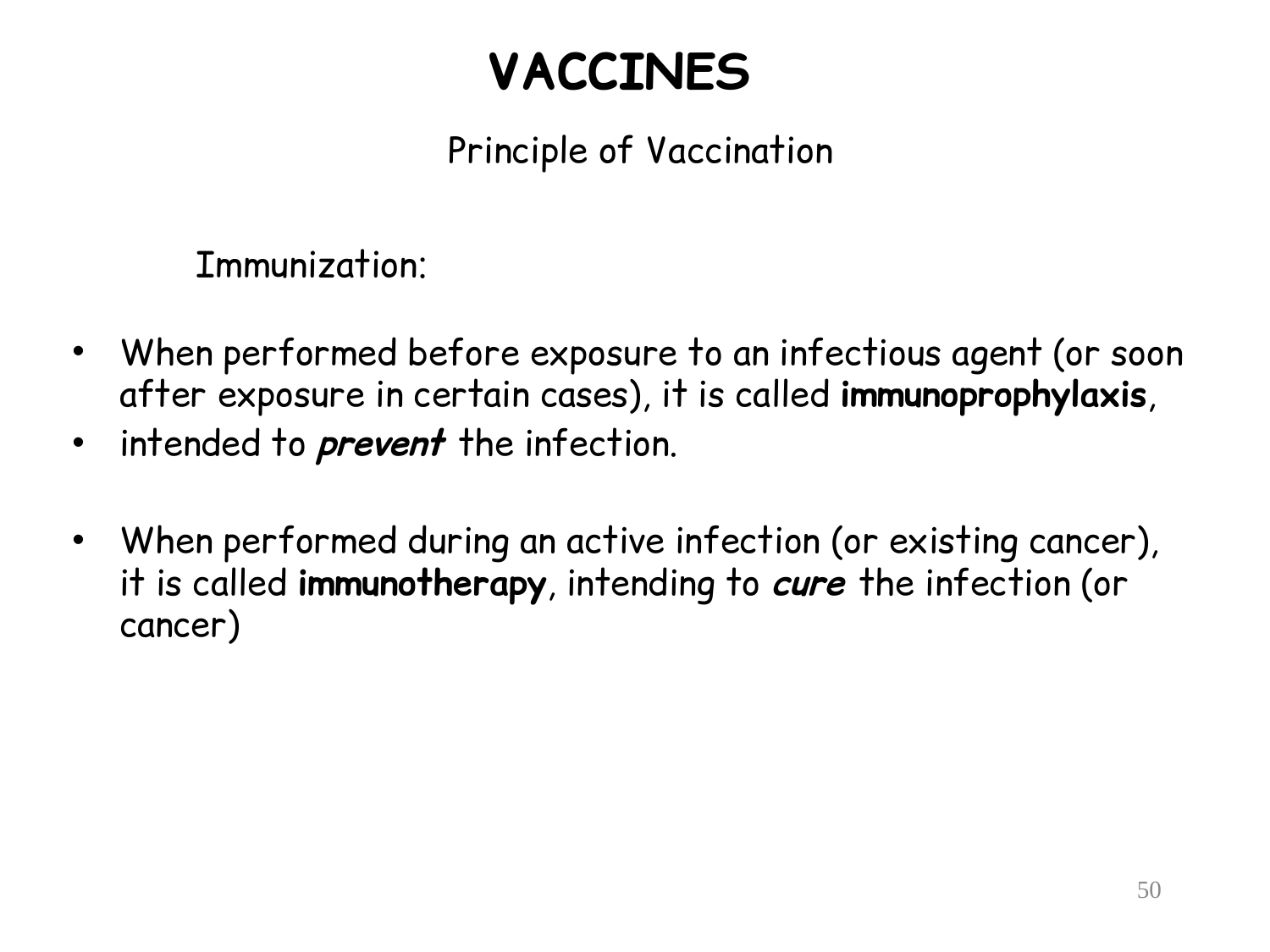

VACCINES
Principle of Vaccination
# Immunization:
When performed before exposure to an infectious agent (or soon after exposure in certain cases), it is called immunoprophylaxis,
intended to prevent the infection.

When performed during an active infection (or existing cancer), it is called immunotherapy, intending to cure the infection (or cancer)

50